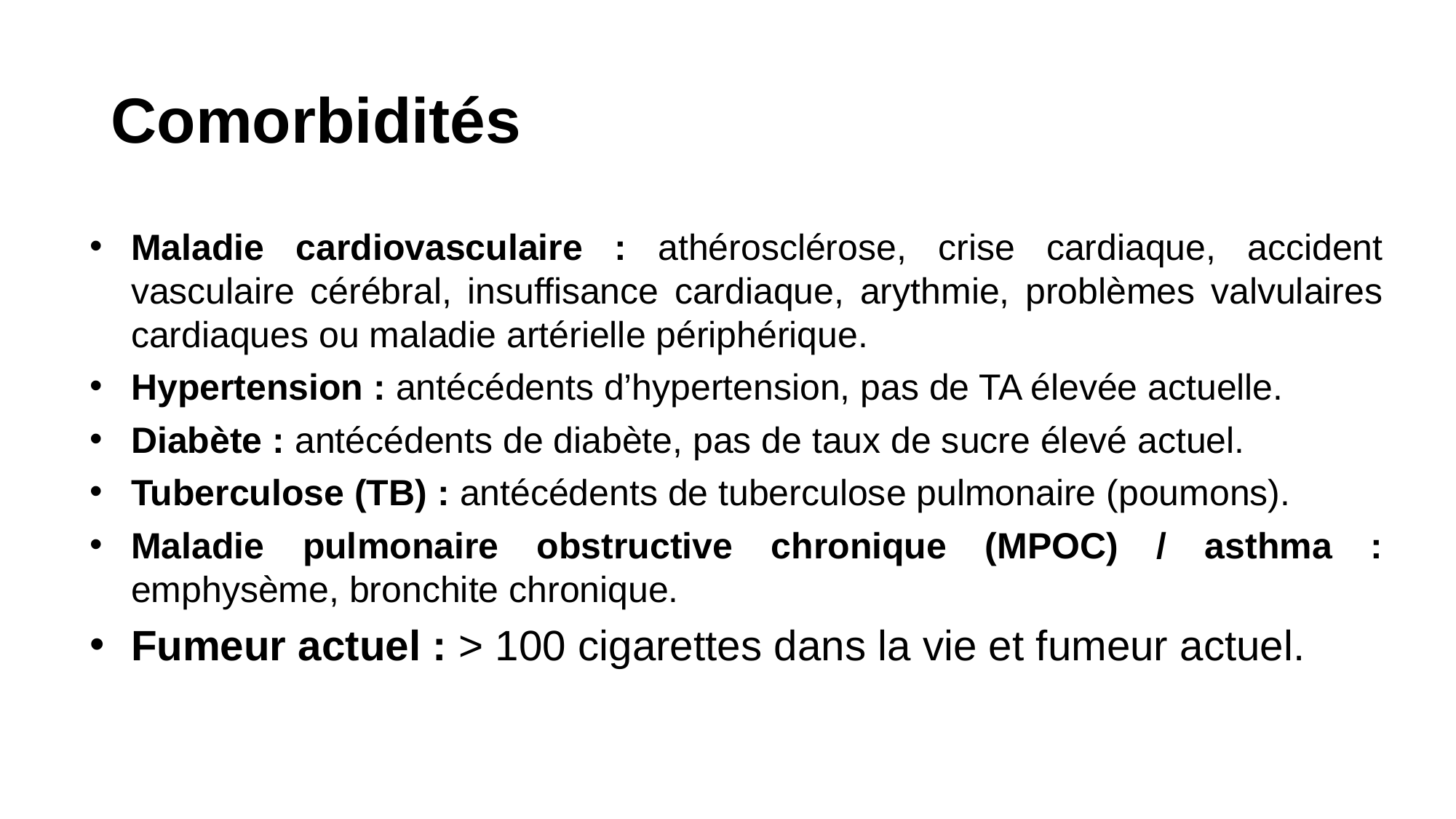

# Comorbidités
Maladie cardiovasculaire : athérosclérose, crise cardiaque, accident vasculaire cérébral, insuffisance cardiaque, arythmie, problèmes valvulaires cardiaques ou maladie artérielle périphérique.
Hypertension : antécédents d’hypertension, pas de TA élevée actuelle.
Diabète : antécédents de diabète, pas de taux de sucre élevé actuel.
Tuberculose (TB) : antécédents de tuberculose pulmonaire (poumons).
Maladie pulmonaire obstructive chronique (MPOC) / asthma : emphysème, bronchite chronique.
Fumeur actuel : > 100 cigarettes dans la vie et fumeur actuel.